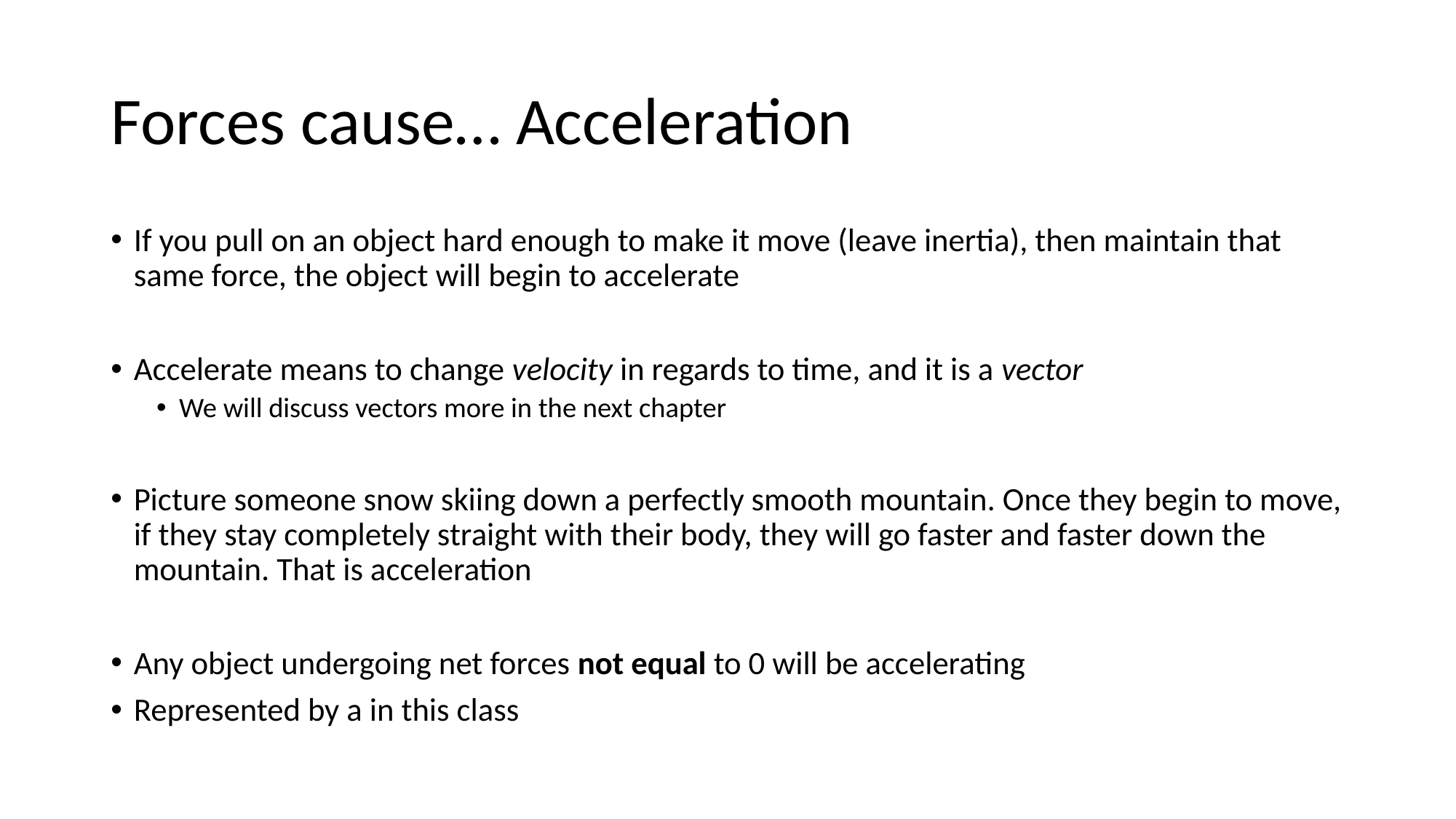

# Forces cause… Acceleration
If you pull on an object hard enough to make it move (leave inertia), then maintain that same force, the object will begin to accelerate

Accelerate means to change velocity in regards to time, and it is a vector
We will discuss vectors more in the next chapter

Picture someone snow skiing down a perfectly smooth mountain. Once they begin to move, if they stay completely straight with their body, they will go faster and faster down the mountain. That is acceleration

Any object undergoing net forces not equal to 0 will be accelerating
Represented by a in this class